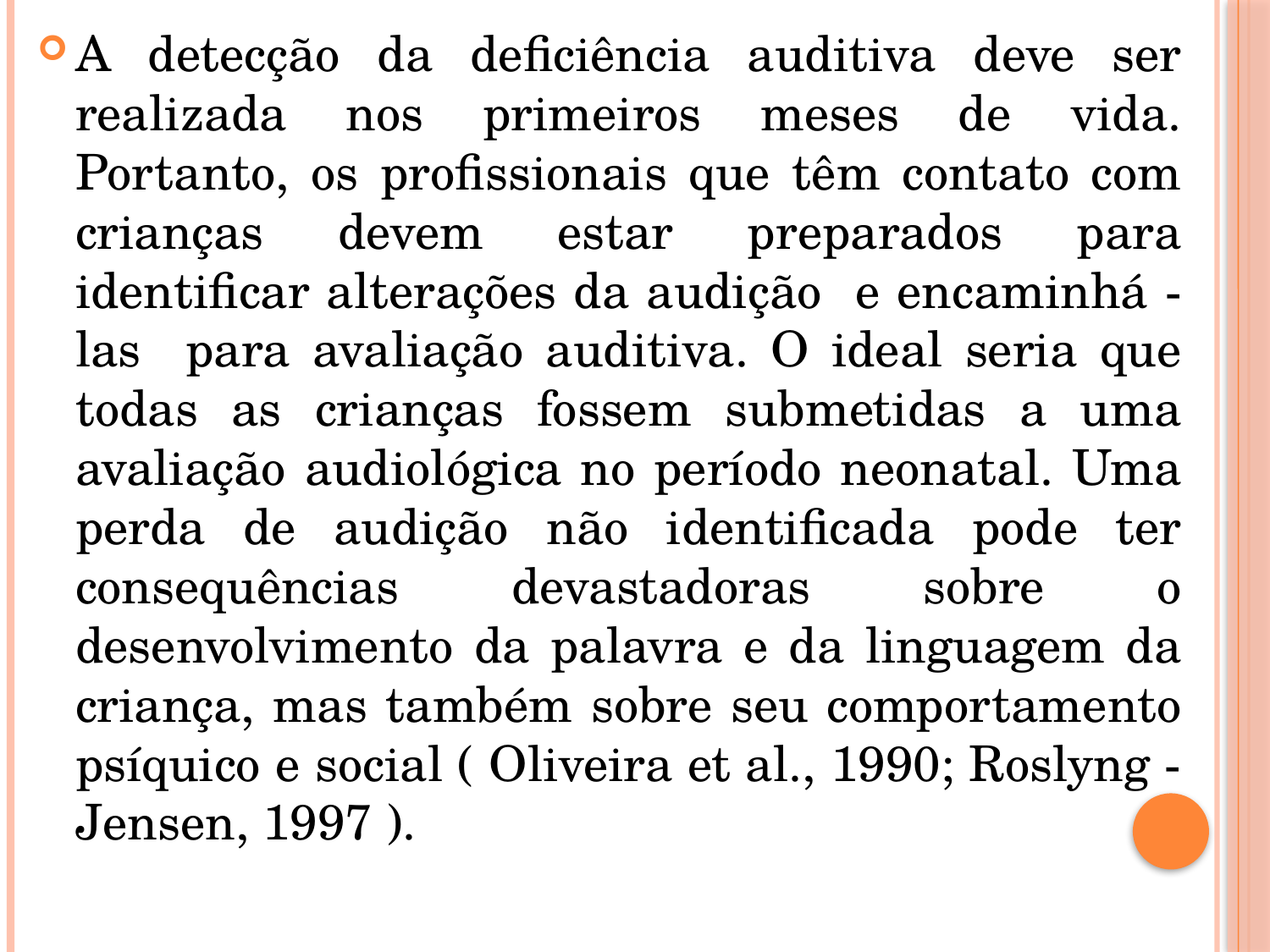

A detecção da deficiência auditiva deve ser realizada nos primeiros meses de vida. Portanto, os profissionais que têm contato com crianças devem estar preparados para identificar alterações da audição  e encaminhá - las  para avaliação auditiva. O ideal seria que todas as crianças fossem submetidas a uma avaliação audiológica no período neonatal. Uma perda de audição não identificada pode ter consequências devastadoras sobre o desenvolvimento da palavra e da linguagem da criança, mas também sobre seu comportamento psíquico e social ( Oliveira et al., 1990; Roslyng - Jensen, 1997 ).